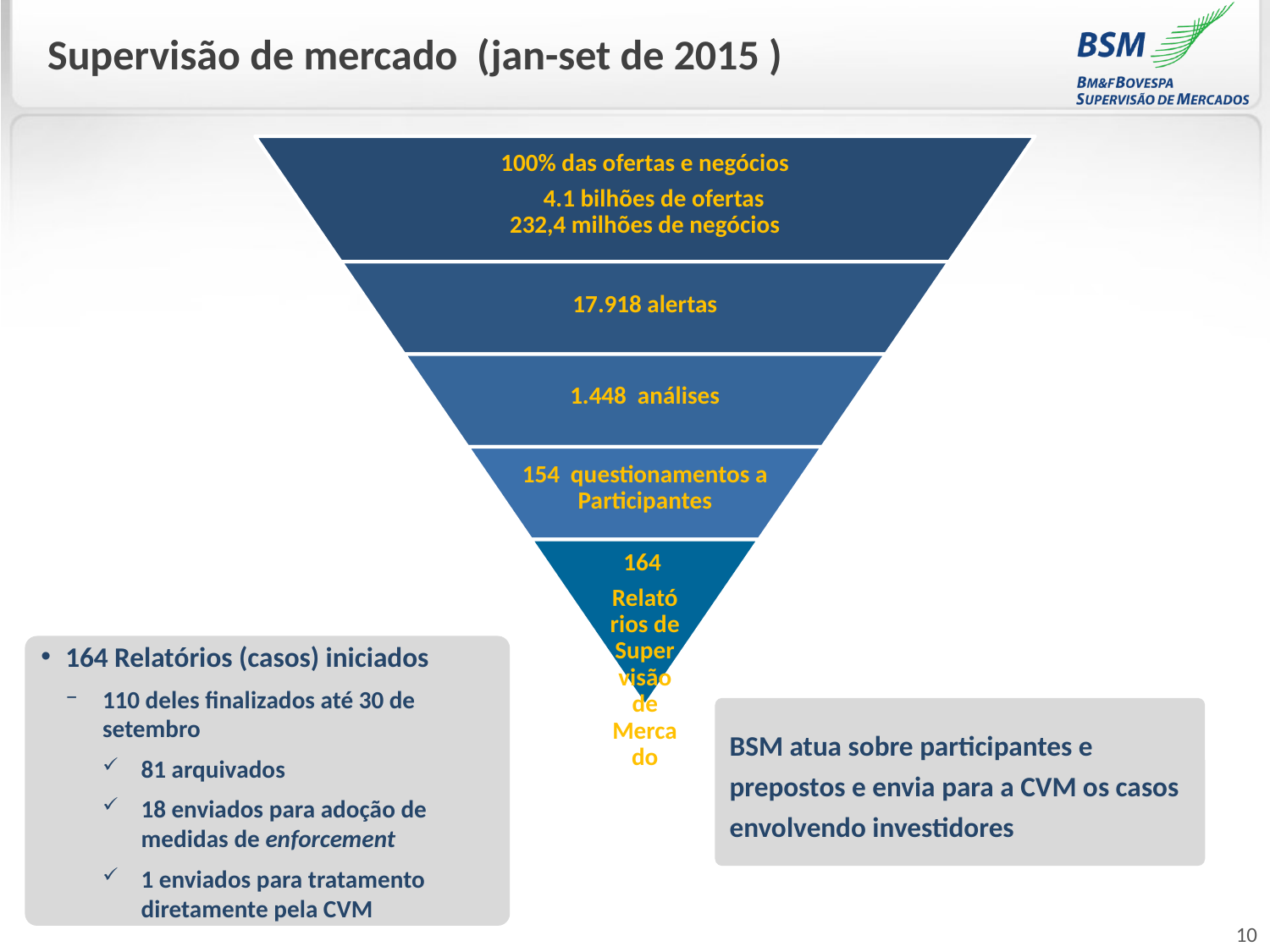

# Supervisão de mercado  (jan-set de 2015 )

100% das ofertas e negócios
  4.1 bilhões de ofertas
232,4 milhões de negócios
17.918 alertas
1.448  análises
154  questionamentos a Participantes
164
Relatórios de Supervisão de Mercado
164 Relatórios (casos) iniciados
110 deles finalizados até 30 de setembro
81 arquivados
18 enviados para adoção de medidas de enforcement
1 enviados para tratamento diretamente pela CVM
BSM atua sobre participantes e prepostos e envia para a CVM os casos envolvendo investidores